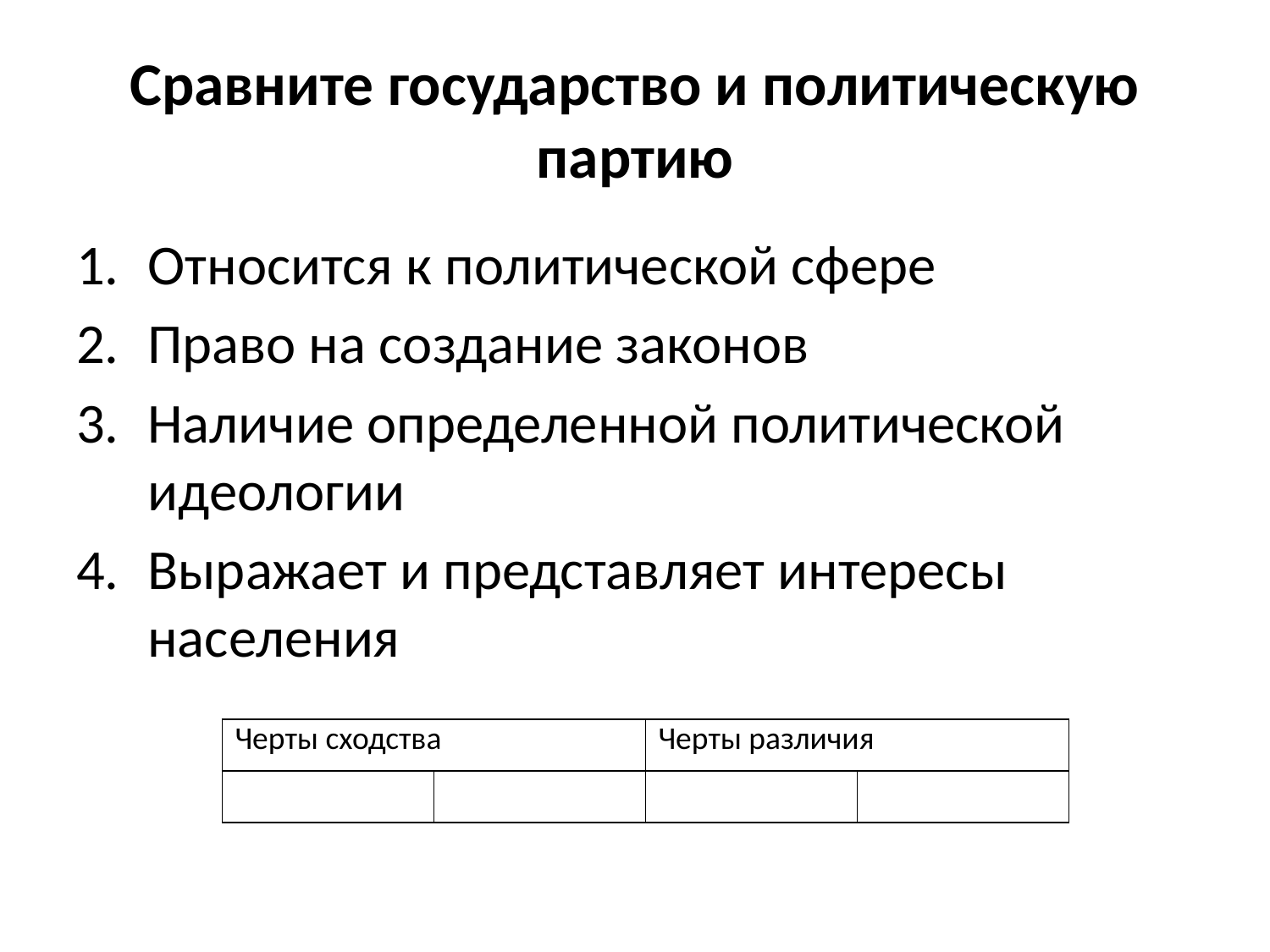

# Сравните государство и политическую партию
Относится к политической сфере
Право на создание законов
Наличие определенной политической идеологии
Выражает и представляет интересы населения

| Черты сходства |  | Черты различия |  |
| --- | --- | --- | --- |
|  |  |  |  |